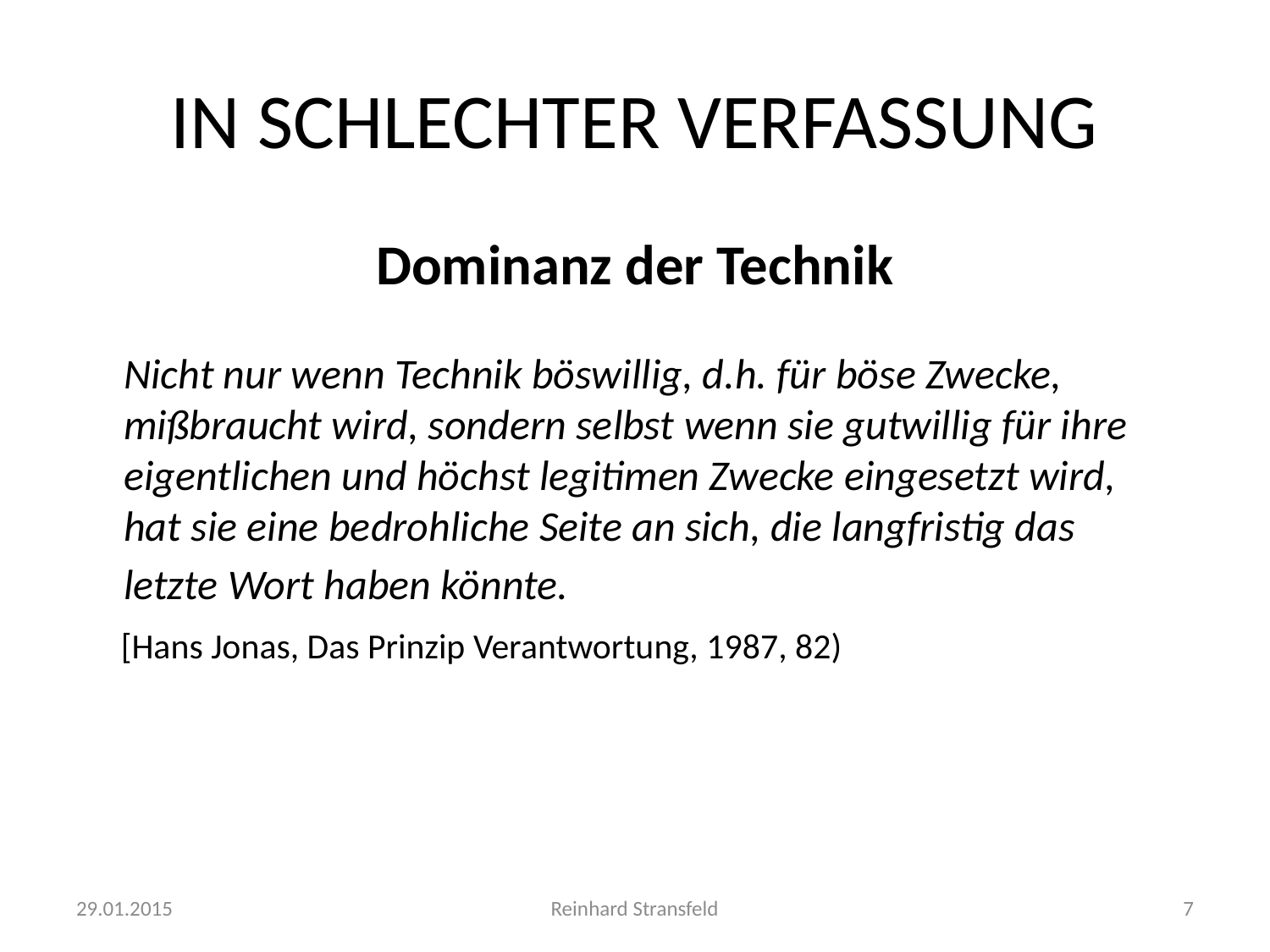

# IN SCHLECHTER VERFASSUNG
Dominanz der Technik

     Nicht nur wenn Technik böswillig, d.h. für böse Zwecke,
     mißbraucht wird, sondern selbst wenn sie gutwillig für ihre      eigentlichen und höchst legitimen Zwecke eingesetzt wird,
     hat sie eine bedrohliche Seite an sich, die langfristig das
     letzte Wort haben könnte.
    [Hans Jonas, Das Prinzip Verantwortung, 1987, 82)

29.01.2015
Reinhard Stransfeld
7